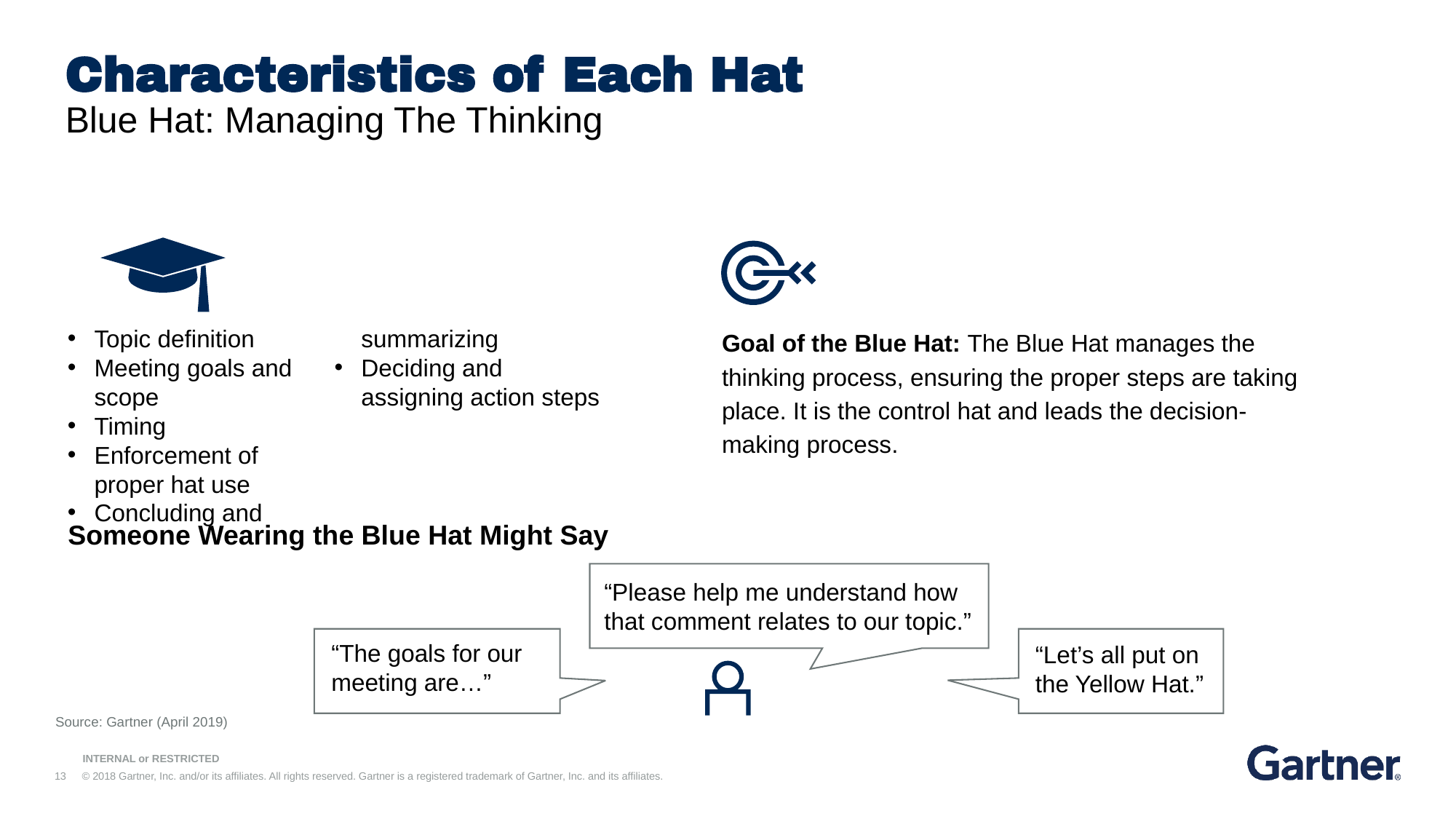

Characteristics of Each Hat
Blue Hat: Managing The Thinking

Topic definition
Meeting goals and scope
Timing
Enforcement of proper hat use
Concluding and summarizing
Deciding and assigning action steps
Goal of the Blue Hat: The Blue Hat manages the thinking process, ensuring the proper steps are taking place. It is the control hat and leads the decision-making process.
Someone Wearing the Blue Hat Might Say

“Please help me understand how that comment relates to our topic.”

“The goals for our meeting are…”
“Let’s all put on the Yellow Hat.”

Source: Gartner (April 2019)